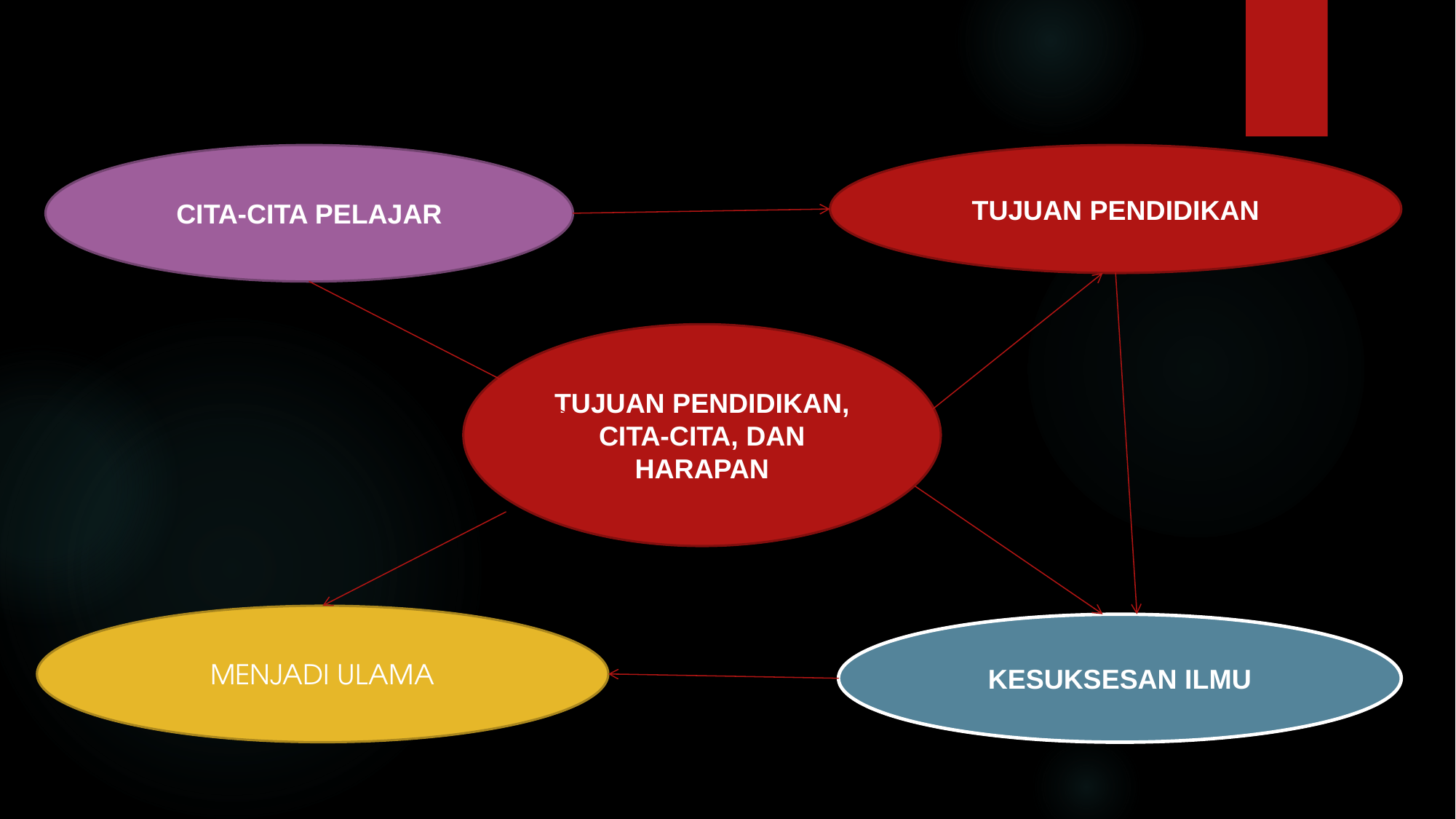

CITA-CITA PELAJAR
TUJUAN PENDIDIKAN
TUJUAN PENDIDIKAN, CITA-CITA, DAN HARAPAN
MENJADI ULAMA
KESUKSESAN ILMU